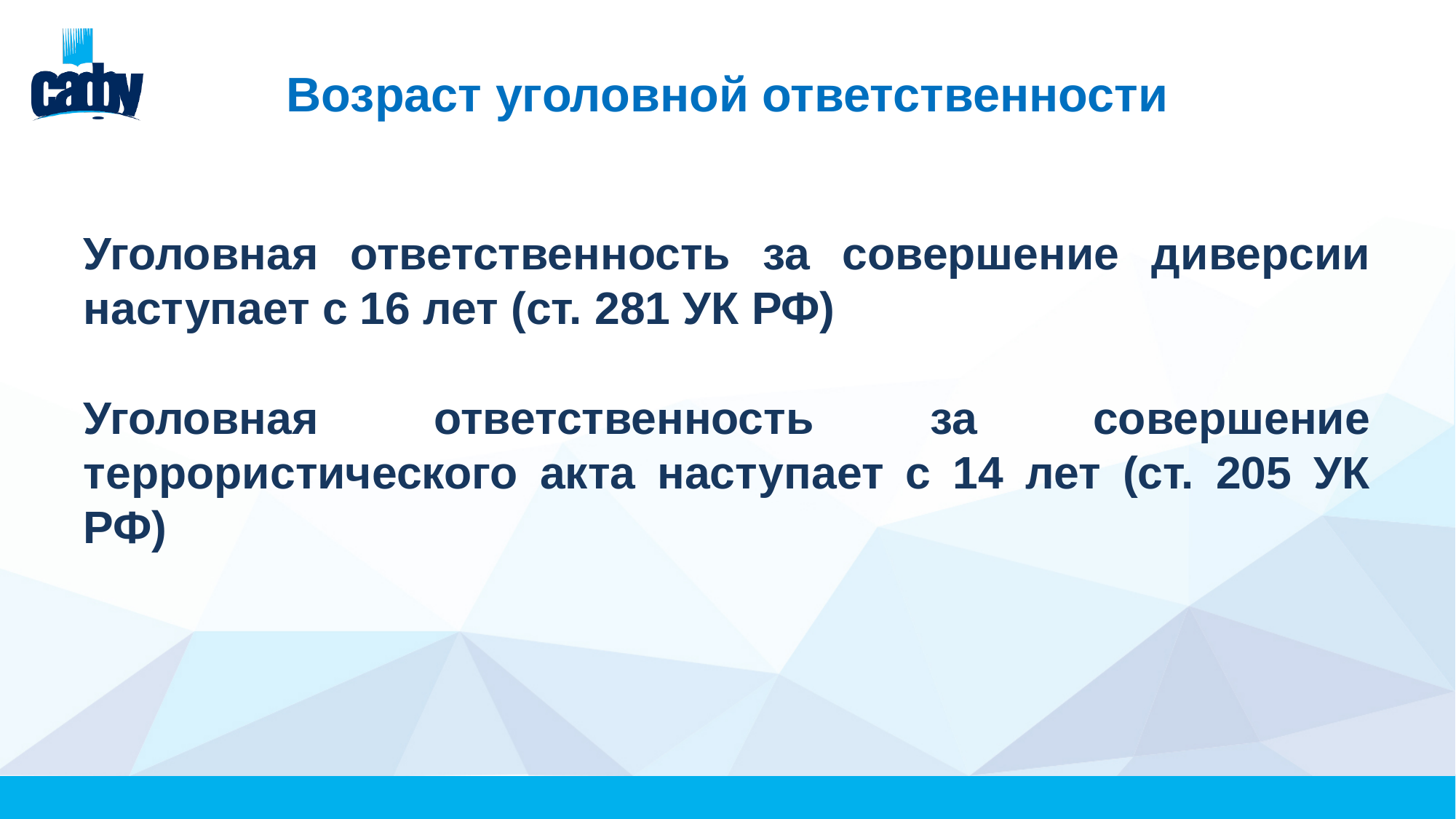

# Возраст уголовной ответственности
Уголовная ответственность за совершение диверсии наступает с 16 лет (ст. 281 УК РФ)

Уголовная ответственность за совершение террористического акта наступает с 14 лет (ст. 205 УК РФ)